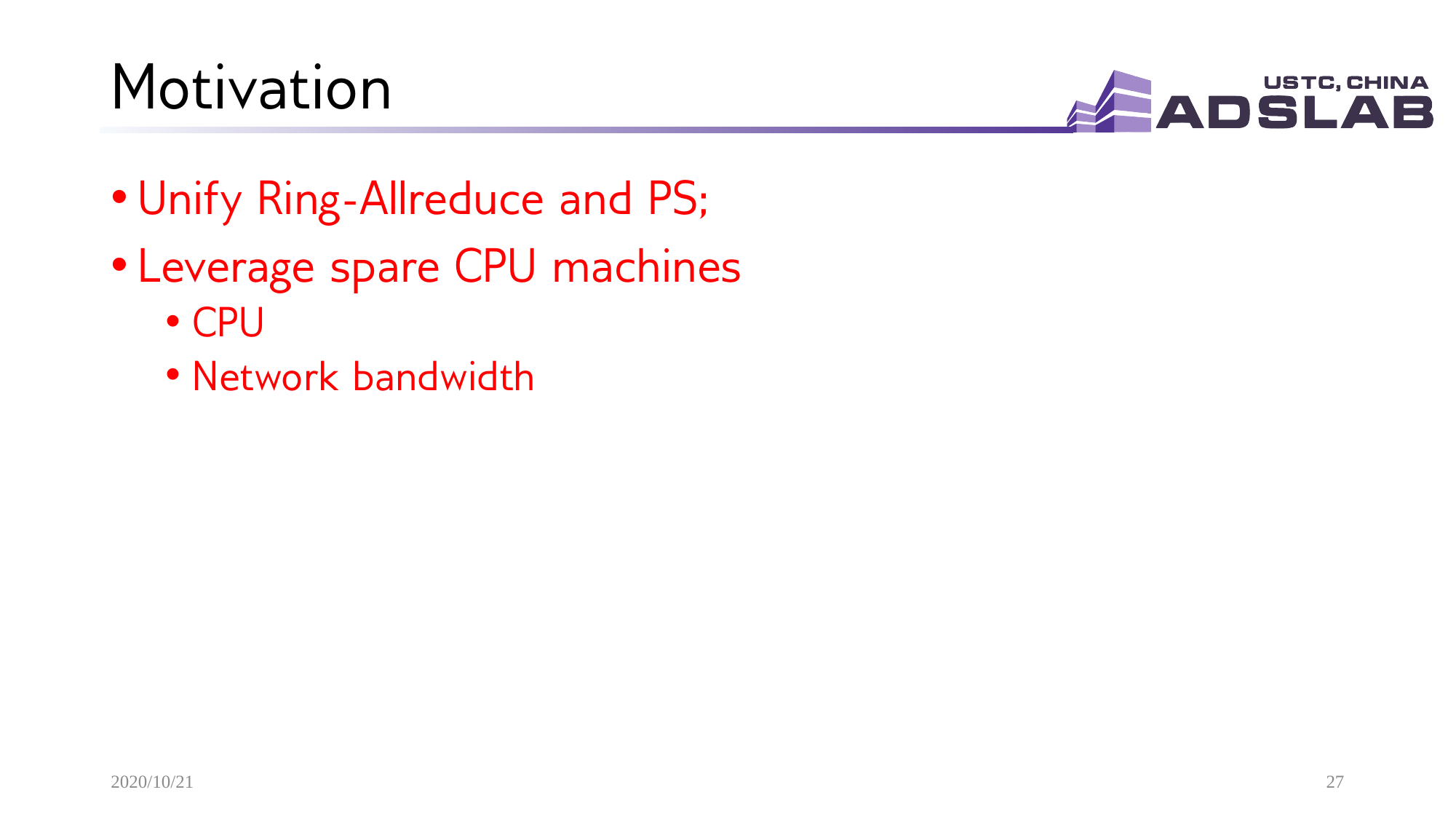

# Motivation
Unify Ring-Allreduce and PS;
Leverage spare CPU machines
CPU
Network bandwidth

2020/10/21